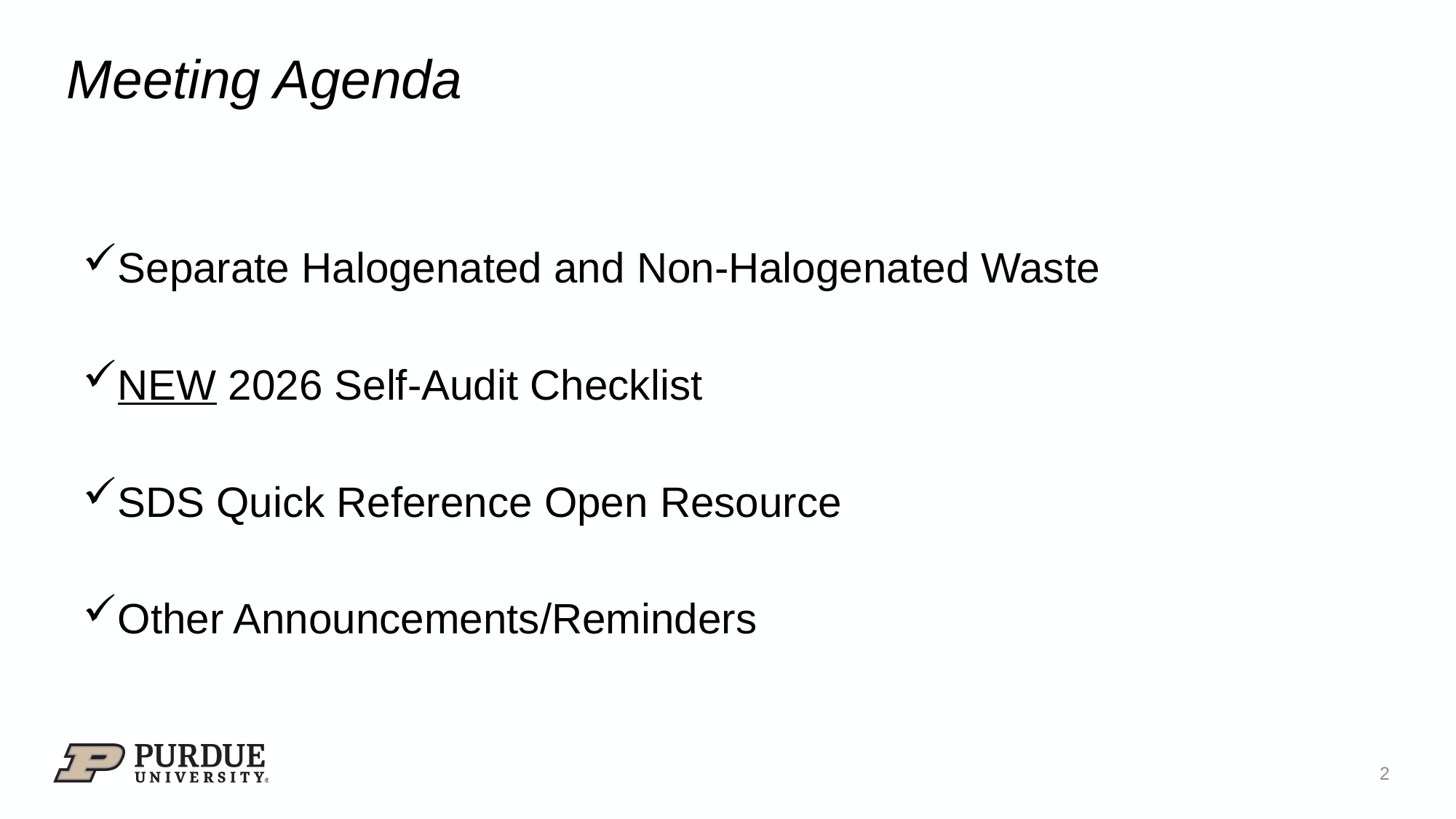

# Meeting Agenda
Separate Halogenated and Non-Halogenated Waste
NEW 2026 Self-Audit Checklist
SDS Quick Reference Open Resource
Other Announcements/Reminders
2